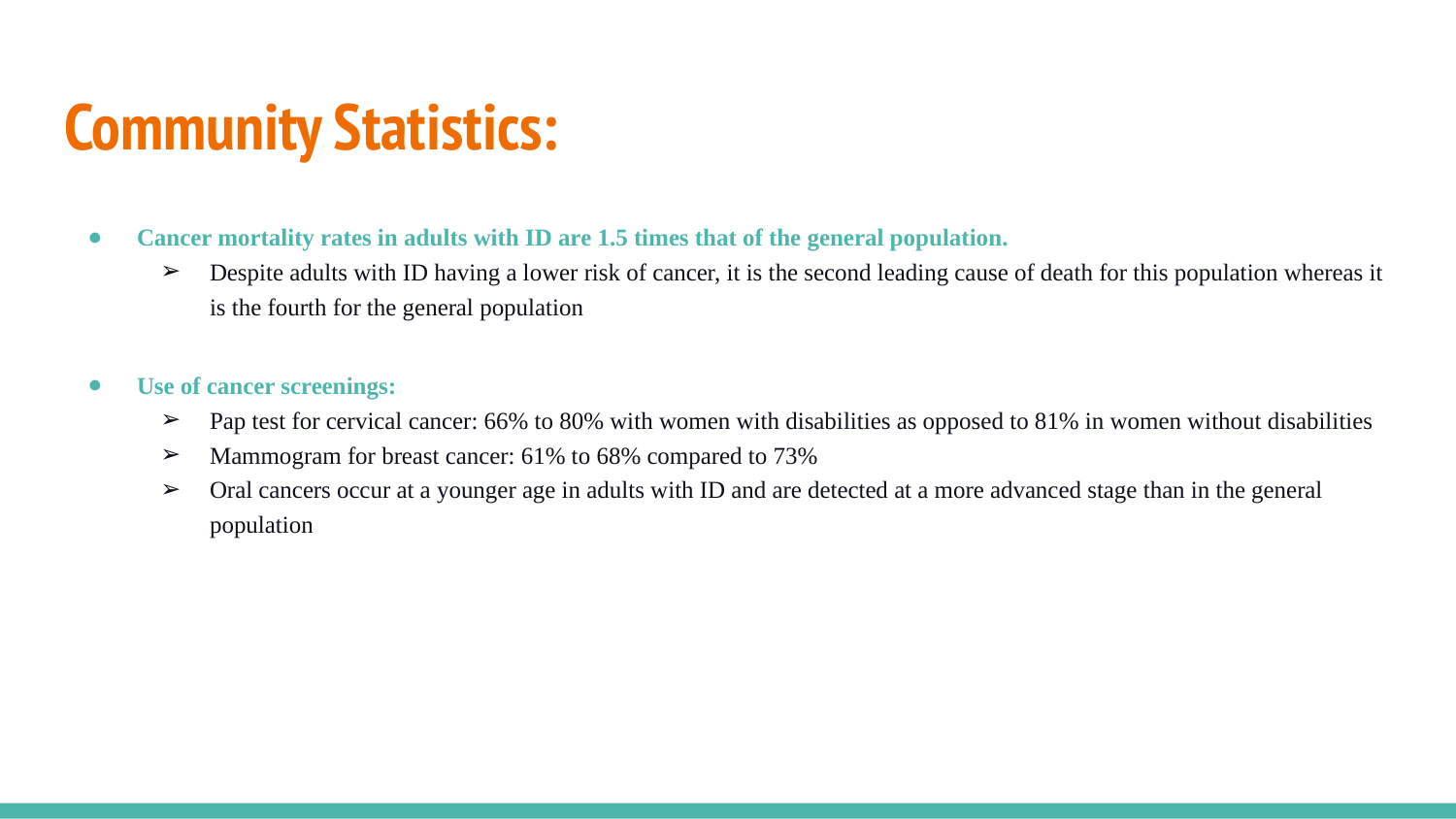

# Community Statistics:
Cancer mortality rates in adults with ID are 1.5 times that of the general population.
Despite adults with ID having a lower risk of cancer, it is the second leading cause of death for this population whereas it is the fourth for the general population

Use of cancer screenings:
Pap test for cervical cancer: 66% to 80% with women with disabilities as opposed to 81% in women without disabilities
Mammogram for breast cancer: 61% to 68% compared to 73%
Oral cancers occur at a younger age in adults with ID and are detected at a more advanced stage than in the general population